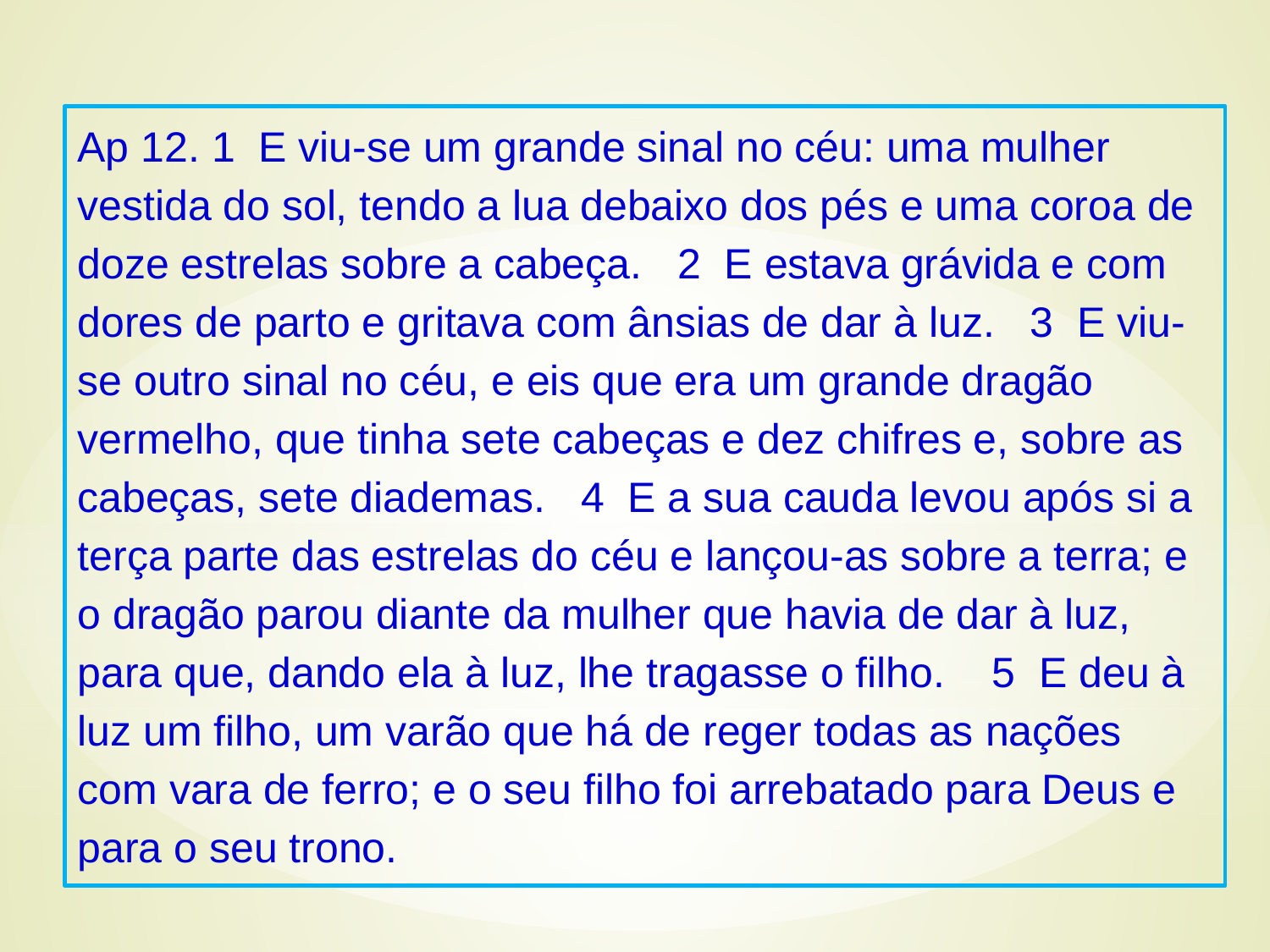

Ap 12. 1  E viu-se um grande sinal no céu: uma mulher vestida do sol, tendo a lua debaixo dos pés e uma coroa de doze estrelas sobre a cabeça.   2  E estava grávida e com dores de parto e gritava com ânsias de dar à luz.   3  E viu-se outro sinal no céu, e eis que era um grande dragão vermelho, que tinha sete cabeças e dez chifres e, sobre as cabeças, sete diademas.   4  E a sua cauda levou após si a terça parte das estrelas do céu e lançou-as sobre a terra; e o dragão parou diante da mulher que havia de dar à luz, para que, dando ela à luz, lhe tragasse o filho.    5  E deu à luz um filho, um varão que há de reger todas as nações com vara de ferro; e o seu filho foi arrebatado para Deus e para o seu trono.